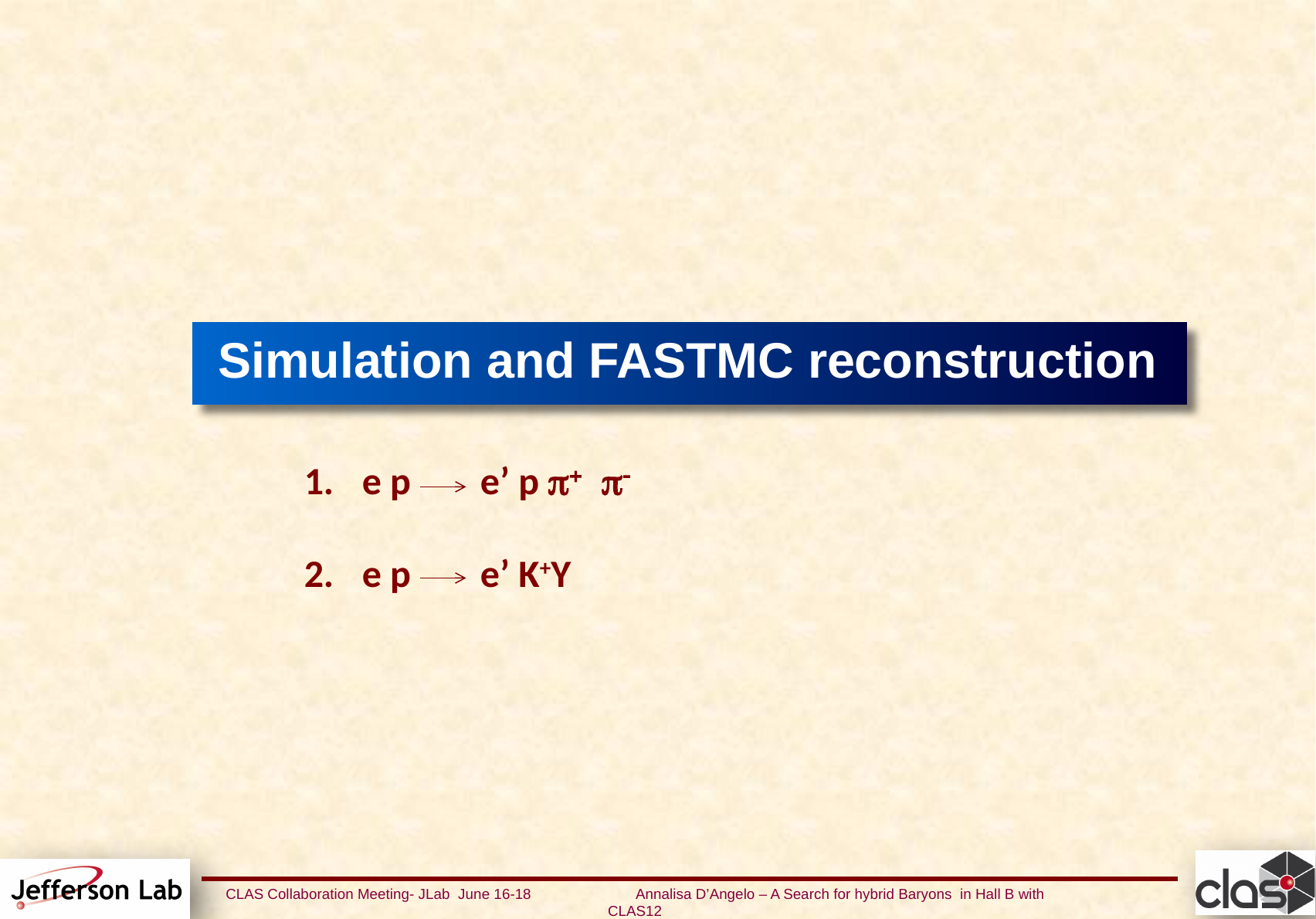

Simulation and FASTMC reconstruction
e p        e’ p π+ π−

e p        e’ K+Y

CLAS Collaboration Meeting- JLab  June 16-18                          Annalisa D’Angelo – A Search for hybrid Baryons  in Hall B with CLAS12